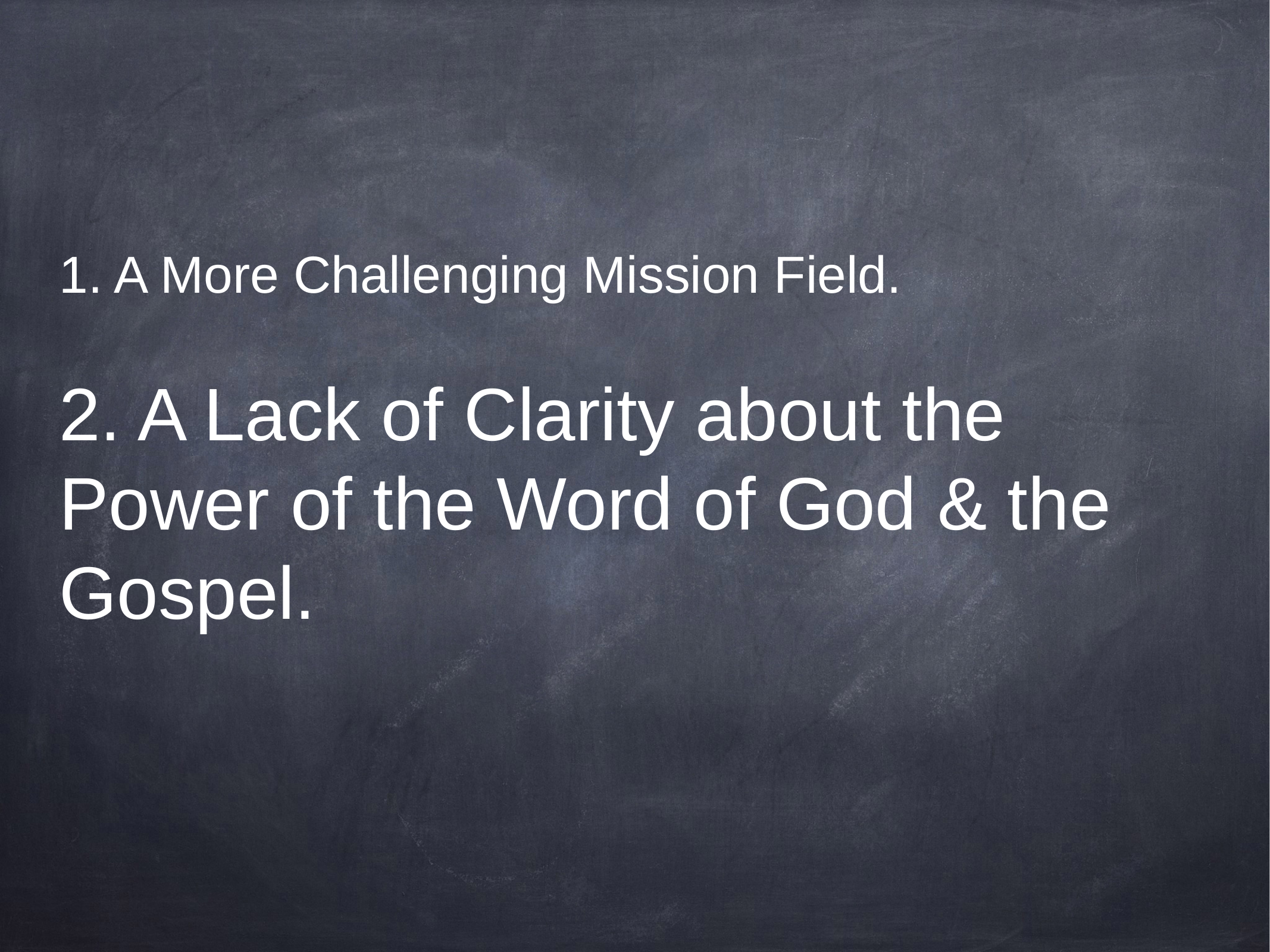

1. A More Challenging Mission Field.

2. A Lack of Clarity about the Power of the Word of God & the Gospel.